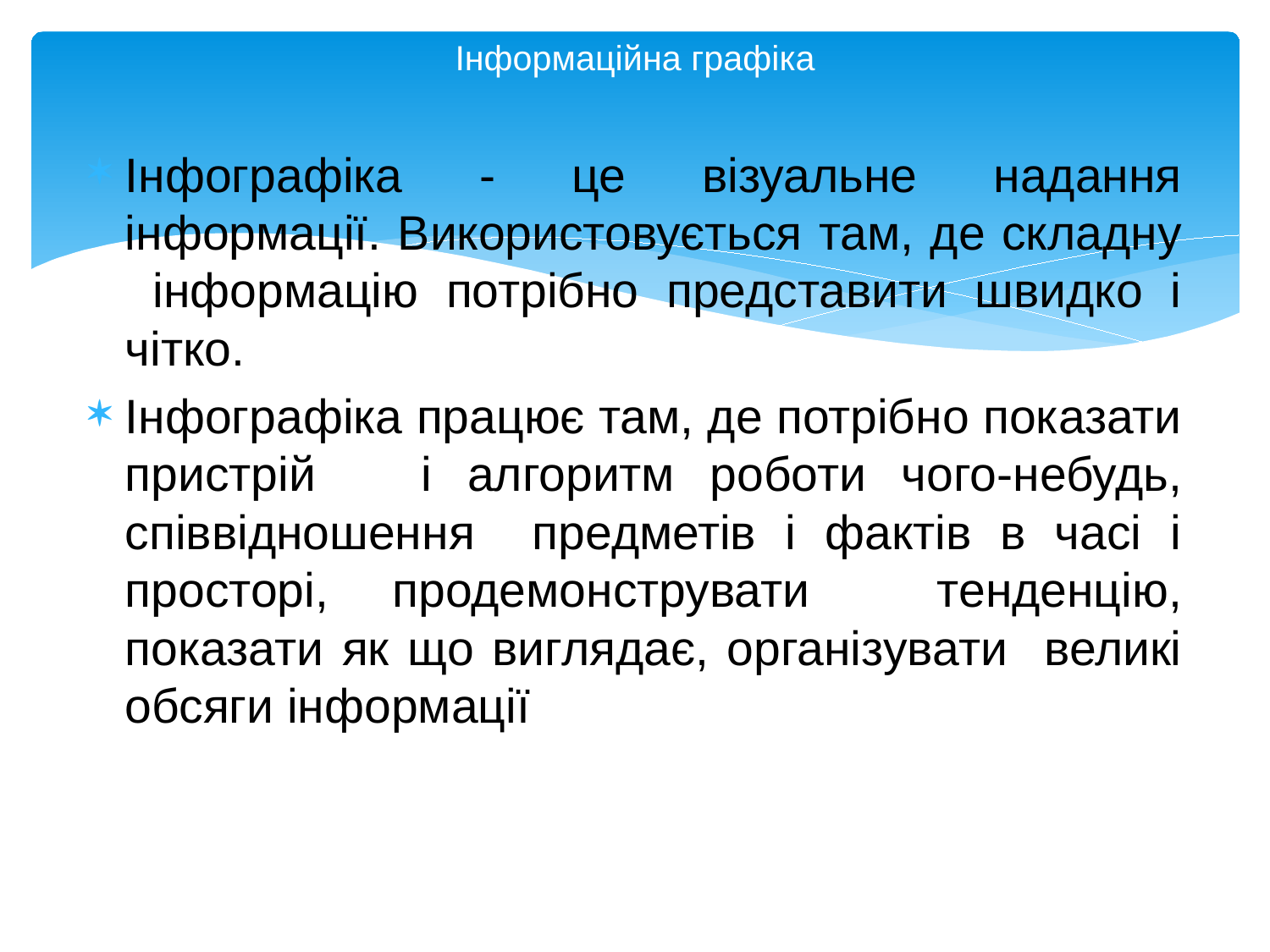

# Інформаційна графіка
Інфографіка - це візуальне надання інформації. Використовується там, де складну  інформацію потрібно представити швидко і чітко.
Інфографіка працює там, де потрібно показати пристрій   і алгоритм роботи чого-небудь, співвідношення  предметів і фактів в часі і просторі, продемонструвати  тенденцію, показати як що виглядає, організувати  великі обсяги інформації